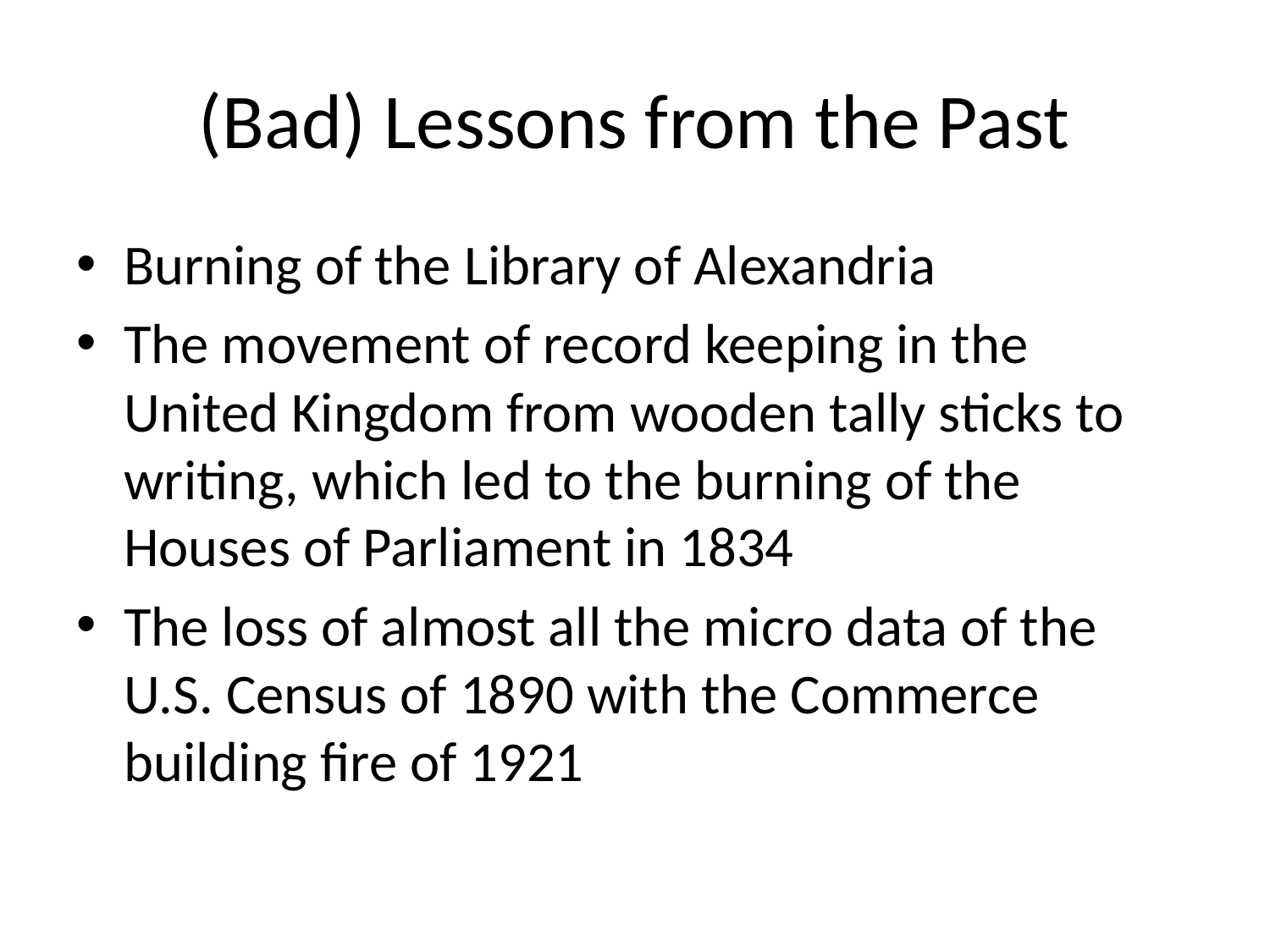

# (Bad) Lessons from the Past
Burning of the Library of Alexandria
The movement of record keeping in the United Kingdom from wooden tally sticks to writing, which led to the burning of the Houses of Parliament in 1834
The loss of almost all the micro data of the U.S. Census of 1890 with the Commerce building fire of 1921